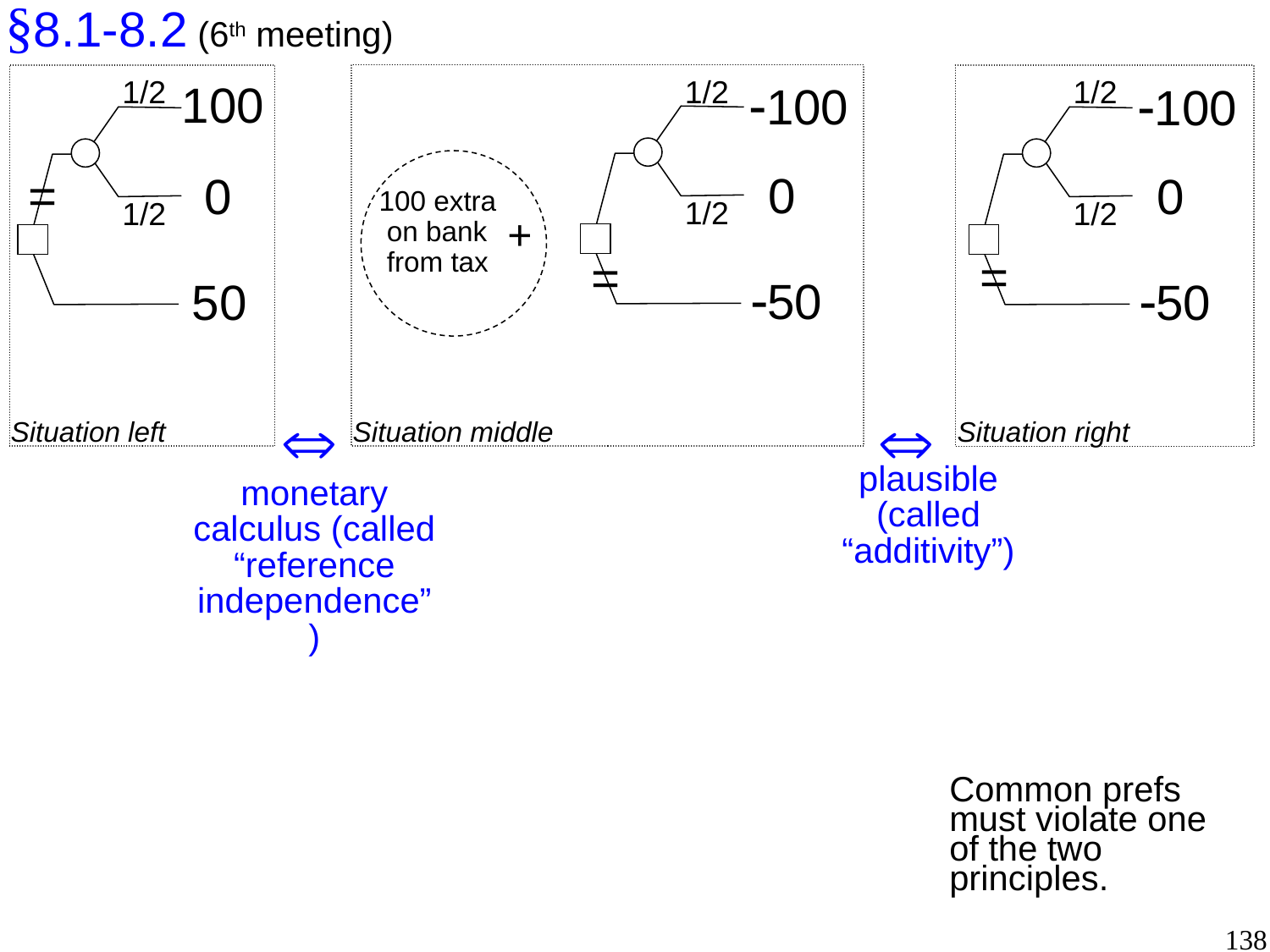

§8.1-8.2 (6th meeting)

Situation middle

Situation left
1/2
−100

0
1/2

−50

Situation right
1/2
100

0
1/2
1/2
−100

0
1/2

−50

=
100 extra
 on bank
 from tax
+

=
=

50
⇔
monetary calculus (called “reference independence”)
⇔
plausible (called “additivity”)

Common prefs must violate one of the two principles.
138